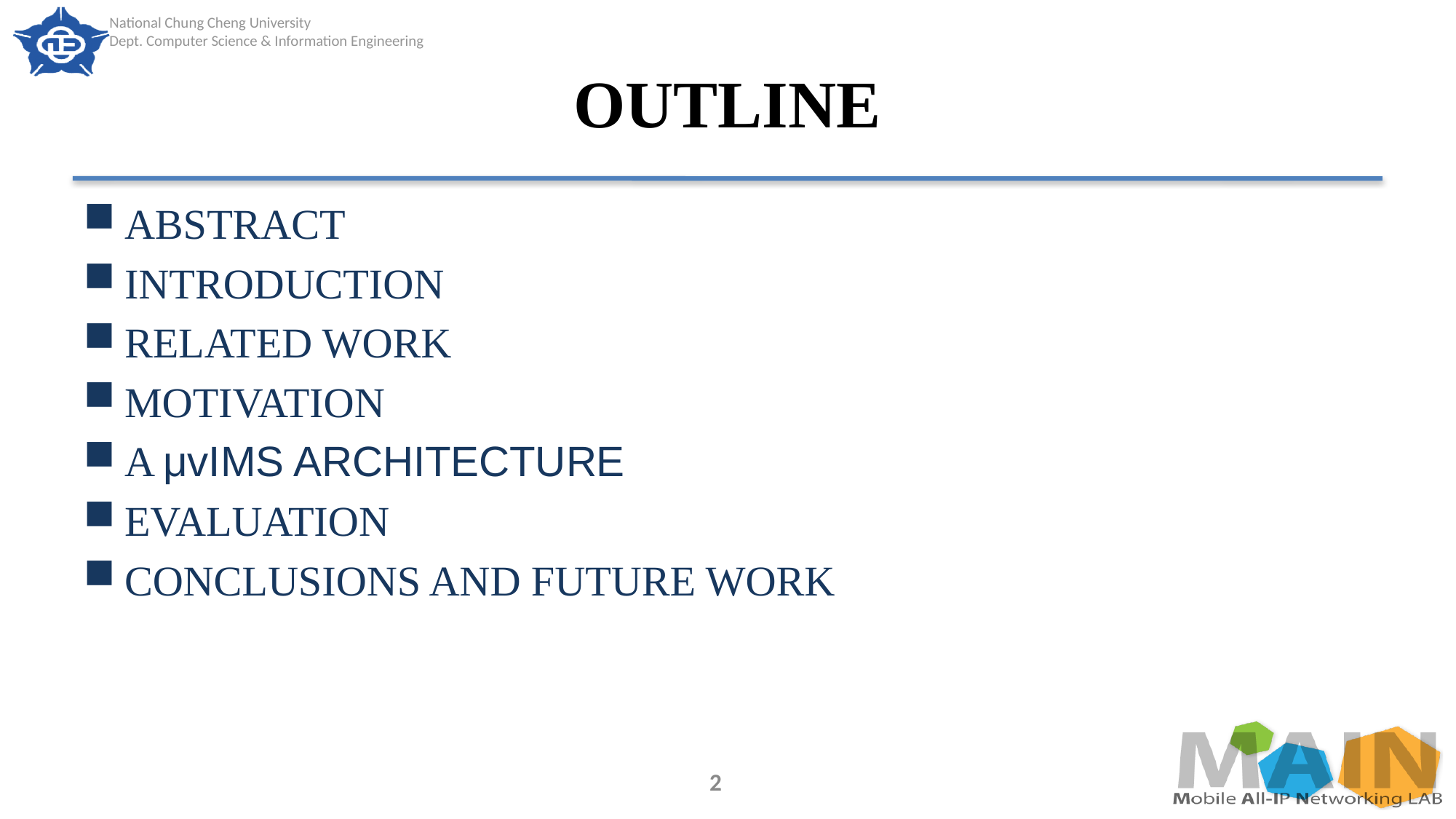

# OUTLINE
ABSTRACT
INTRODUCTION
RELATED WORK
MOTIVATION
A μvIMS ARCHITECTURE
EVALUATION
CONCLUSIONS AND FUTURE WORK
2